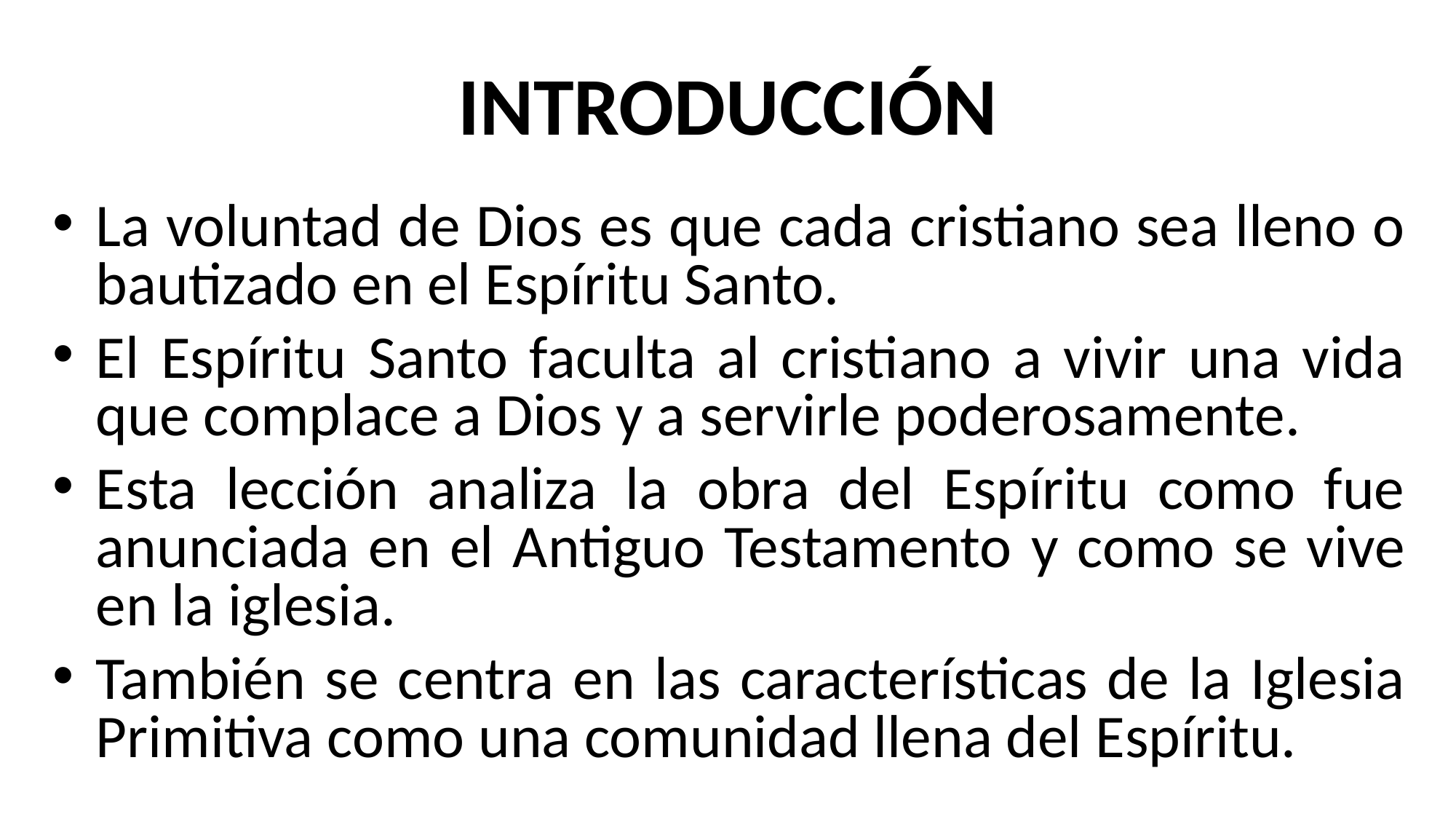

# INTRODUCCIÓN
La voluntad de Dios es que cada cristiano sea lleno o bautizado en el Espíritu Santo.
El Espíritu Santo faculta al cristiano a vivir una vida que complace a Dios y a servirle poderosamente.
Esta lección analiza la obra del Espíritu como fue anunciada en el Antiguo Testamento y como se vive en la iglesia.
También se centra en las características de la Iglesia Primitiva como una comunidad llena del Espíritu.